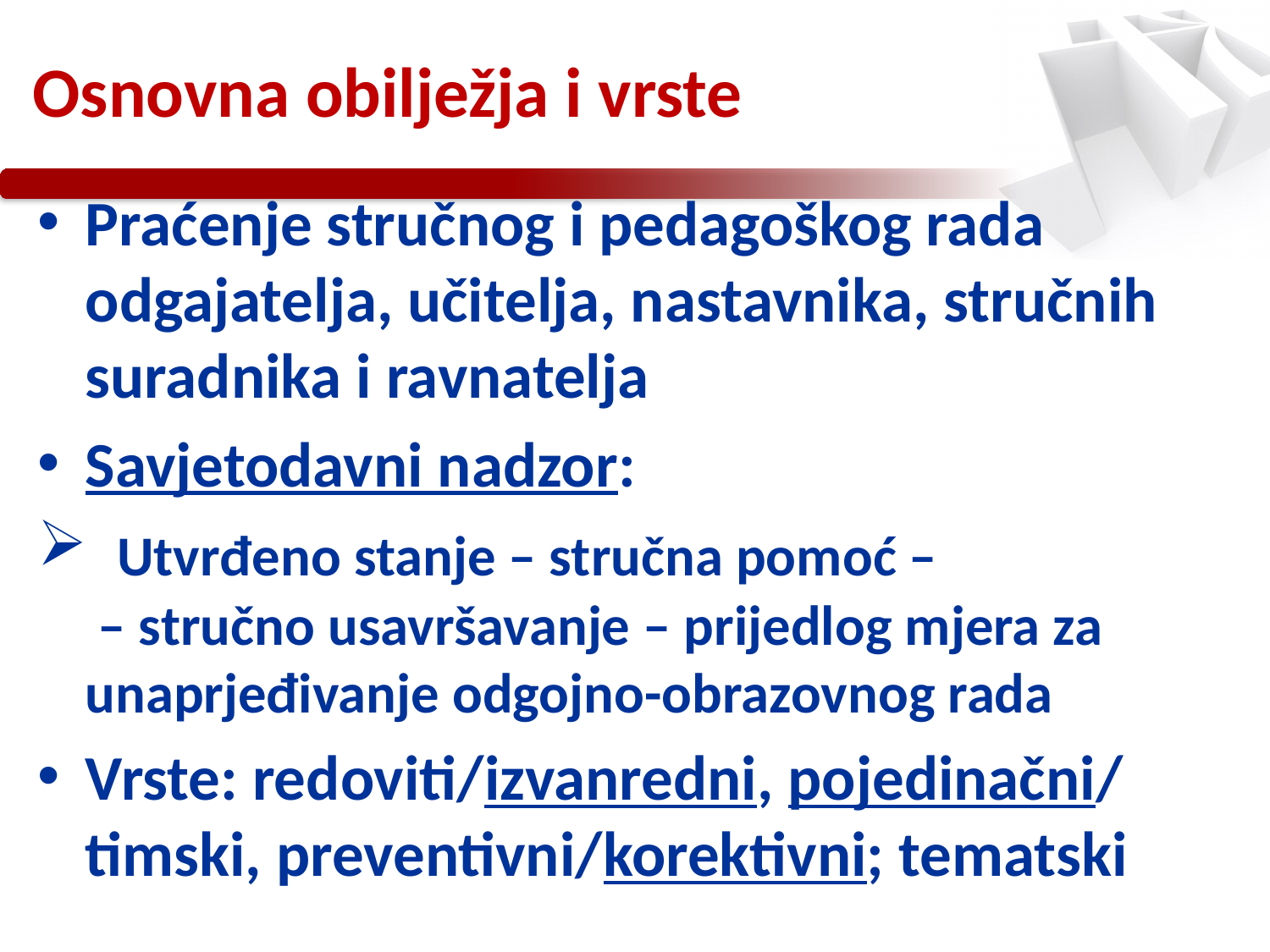

# Osnovna obilježja i vrste
Praćenje stručnog i pedagoškog rada odgajatelja, učitelja, nastavnika, stručnih suradnika i ravnatelja
Savjetodavni nadzor:
  Utvrđeno stanje – stručna pomoć –                      – stručno usavršavanje – prijedlog mjera za unaprjeđivanje odgojno-obrazovnog rada
Vrste: redoviti/izvanredni, pojedinačni/ timski, preventivni/korektivni; tematski